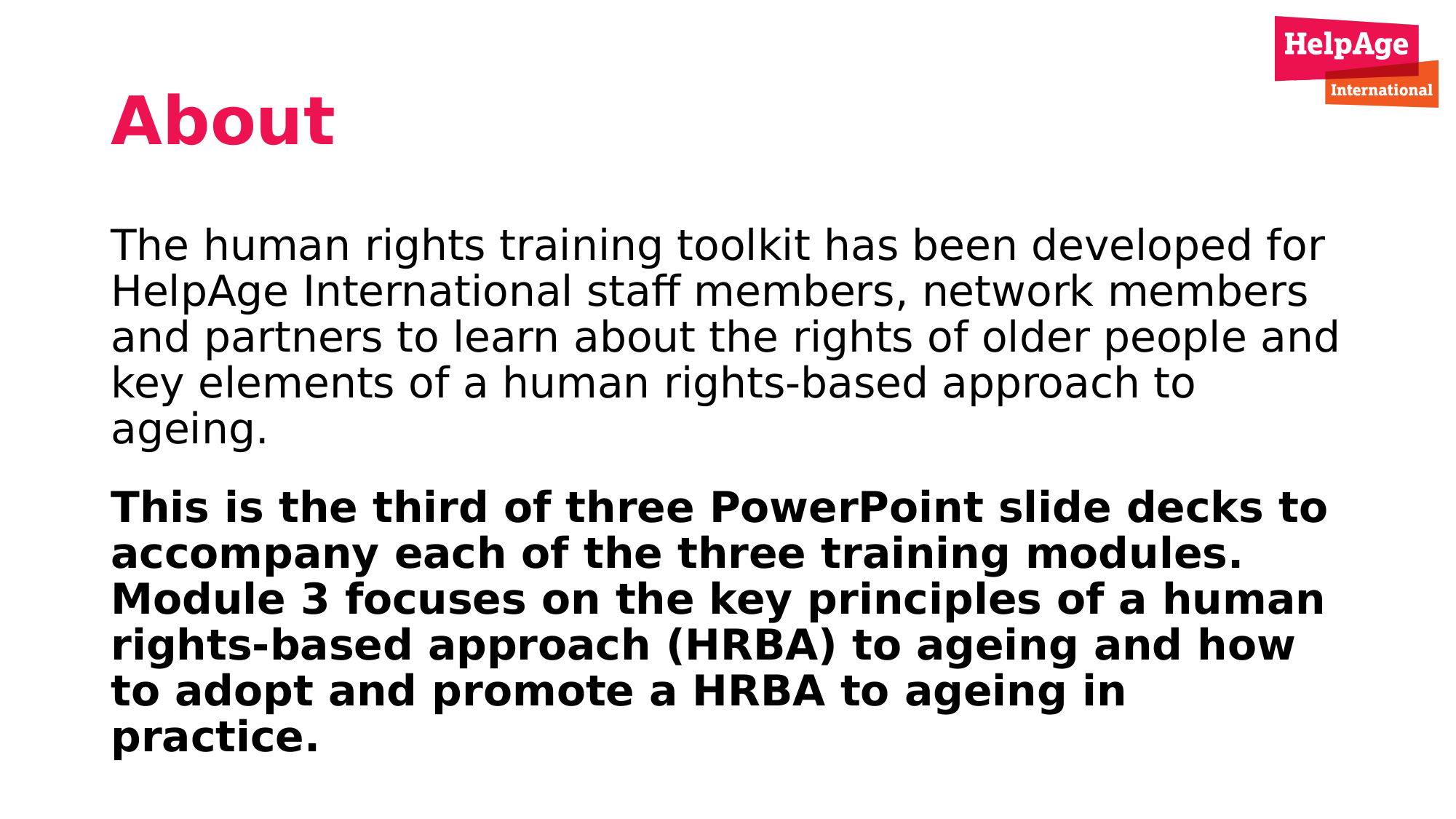

# About
The human rights training toolkit has been developed for HelpAge International staff members, network members and partners to learn about the rights of older people and key elements of a human rights-based approach to ageing.
This is the third of three PowerPoint slide decks to accompany each of the three training modules. Module 3 focuses on the key principles of a human rights-based approach (HRBA) to ageing and how to adopt and promote a HRBA to ageing in practice.